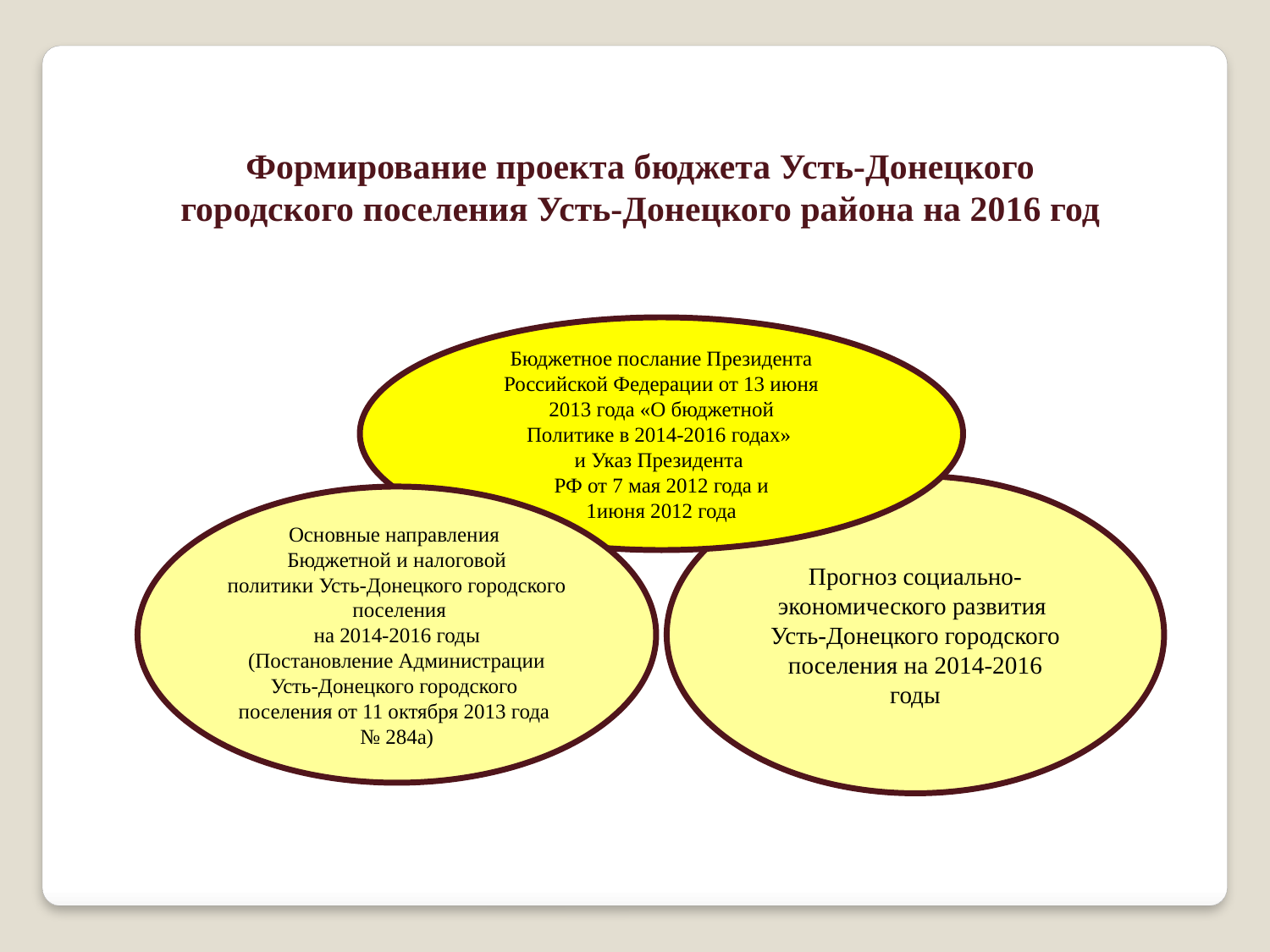

Формирование проекта бюджета Усть-Донецкого городского поселения Усть-Донецкого района на 2016 год
Бюджетное послание Президента
Российской Федерации от 13 июня
 2013 года «О бюджетной
Политике в 2014-2016 годах»
и Указ Президента
РФ от 7 мая 2012 года и
1июня 2012 года
Прогноз социально-экономического развития
Усть-Донецкого городского
поселения на 2014-2016
годы
Основные направления
Бюджетной и налоговой
политики Усть-Донецкого городского
 поселения
на 2014-2016 годы
(Постановление Администрации
Усть-Донецкого городского
поселения от 11 октября 2013 года
№ 284а)